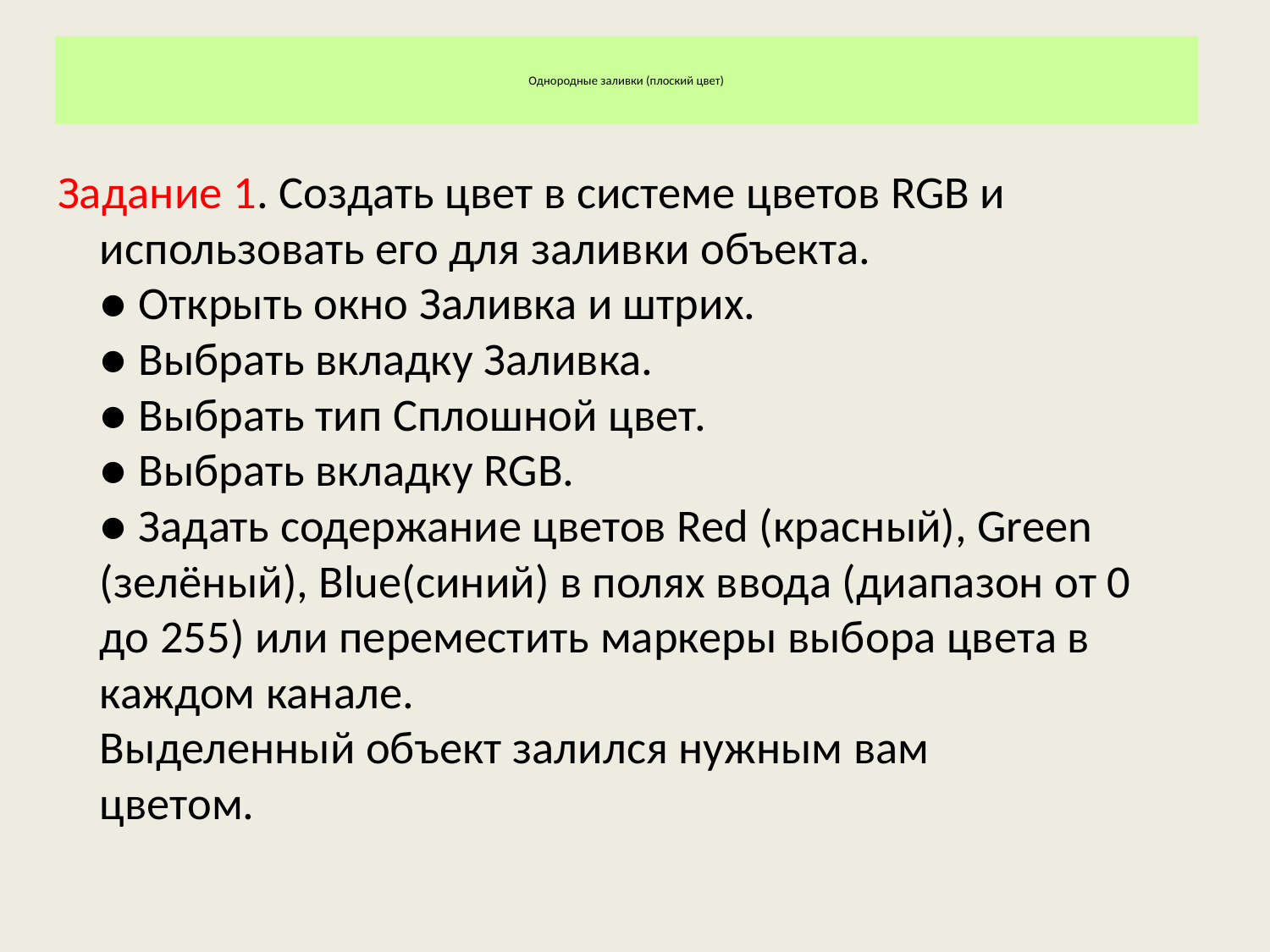

# Однородные заливки (плоский цвет)
Задание 1. Создать цвет в системе цветов RGB и использовать его для заливки объекта.
● Открыть окно Заливка и штрих.
● Выбрать вкладку Заливка.
● Выбрать тип Сплошной цвет.
● Выбрать вкладку RGB.
● Задать содержание цветов Red (красный), Green (зелёный), Blue(синий) в полях ввода (диапазон от 0 до 255) или переместить маркеры выбора цвета в каждом канале.
Выделенный объект залился нужным вам
цветом.